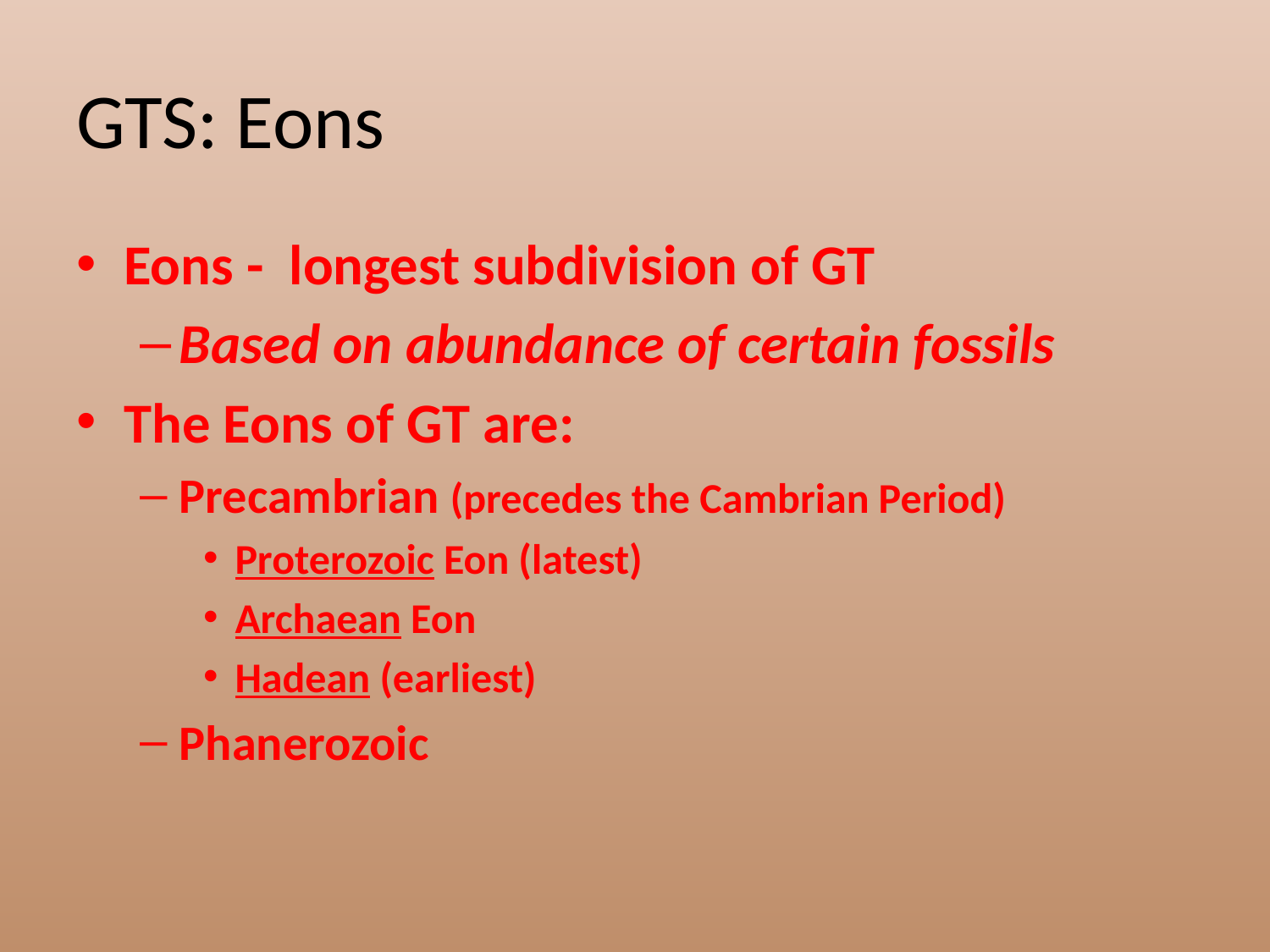

# GTS: Eons
Eons -  longest subdivision of GT
Based on abundance of certain fossils
The Eons of GT are:
Precambrian (precedes the Cambrian Period)
Proterozoic Eon (latest)
Archaean Eon
Hadean (earliest)
Phanerozoic